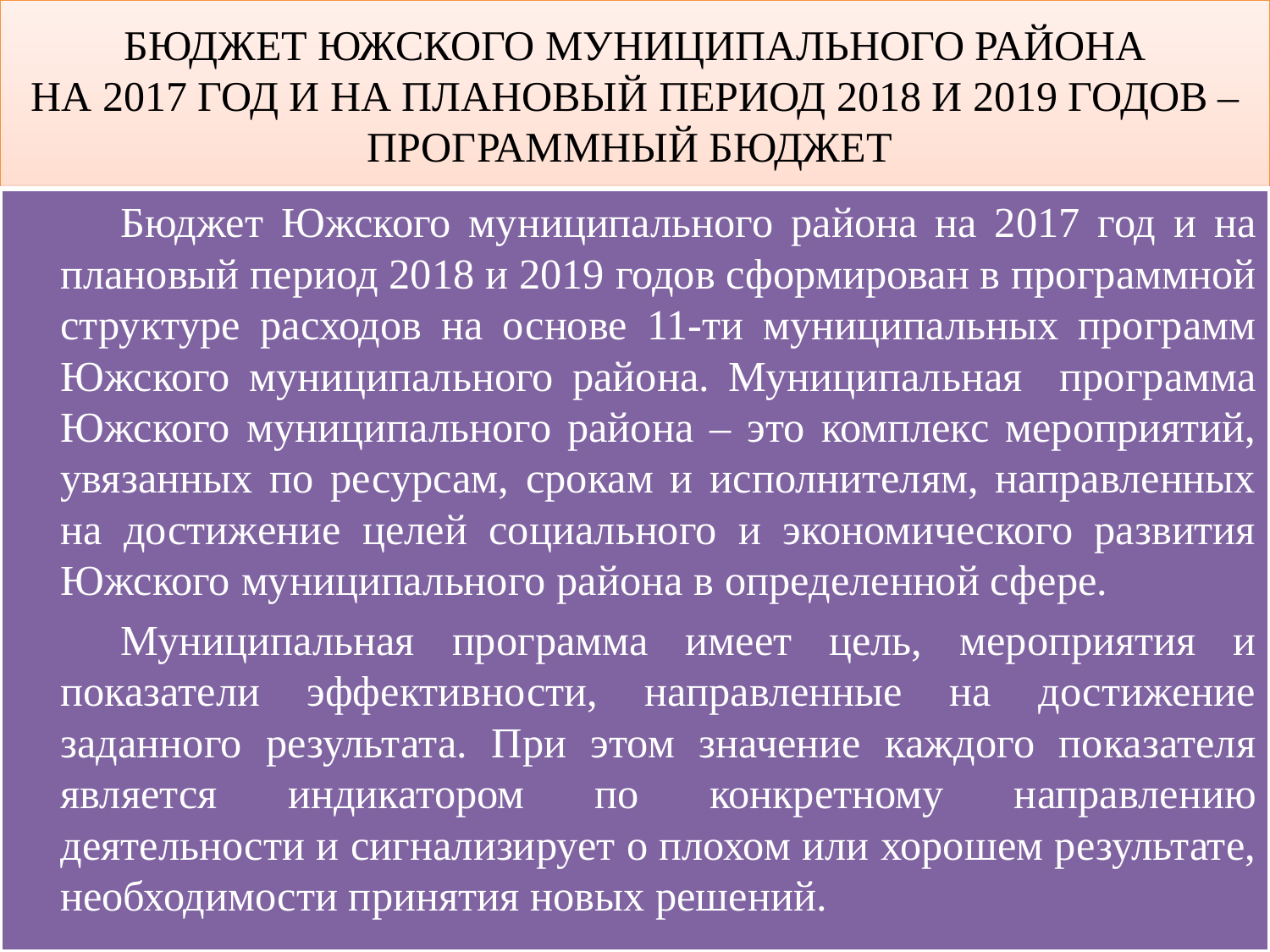

# БЮДЖЕТ ЮЖСКОГО МУНИЦИПАЛЬНОГО РАЙОНА НА 2017 ГОД И НА ПЛАНОВЫЙ ПЕРИОД 2018 И 2019 ГОДОВ – ПРОГРАММНЫЙ БЮДЖЕТ
Бюджет Южского муниципального района на 2017 год и на плановый период 2018 и 2019 годов сформирован в программной структуре расходов на основе 11-ти муниципальных программ Южского муниципального района. Муниципальная  программа Южского муниципального района – это комплекс мероприятий, увязанных по ресурсам, срокам и исполнителям, направленных на достижение целей социального и экономического развития Южского муниципального района в определенной сфере.
Муниципальная программа имеет цель, мероприятия и показатели эффективности, направленные на достижение заданного результата. При этом значение каждого показателя является индикатором по конкретному направлению деятельности и сигнализирует о плохом или хорошем результате, необходимости принятия новых решений.